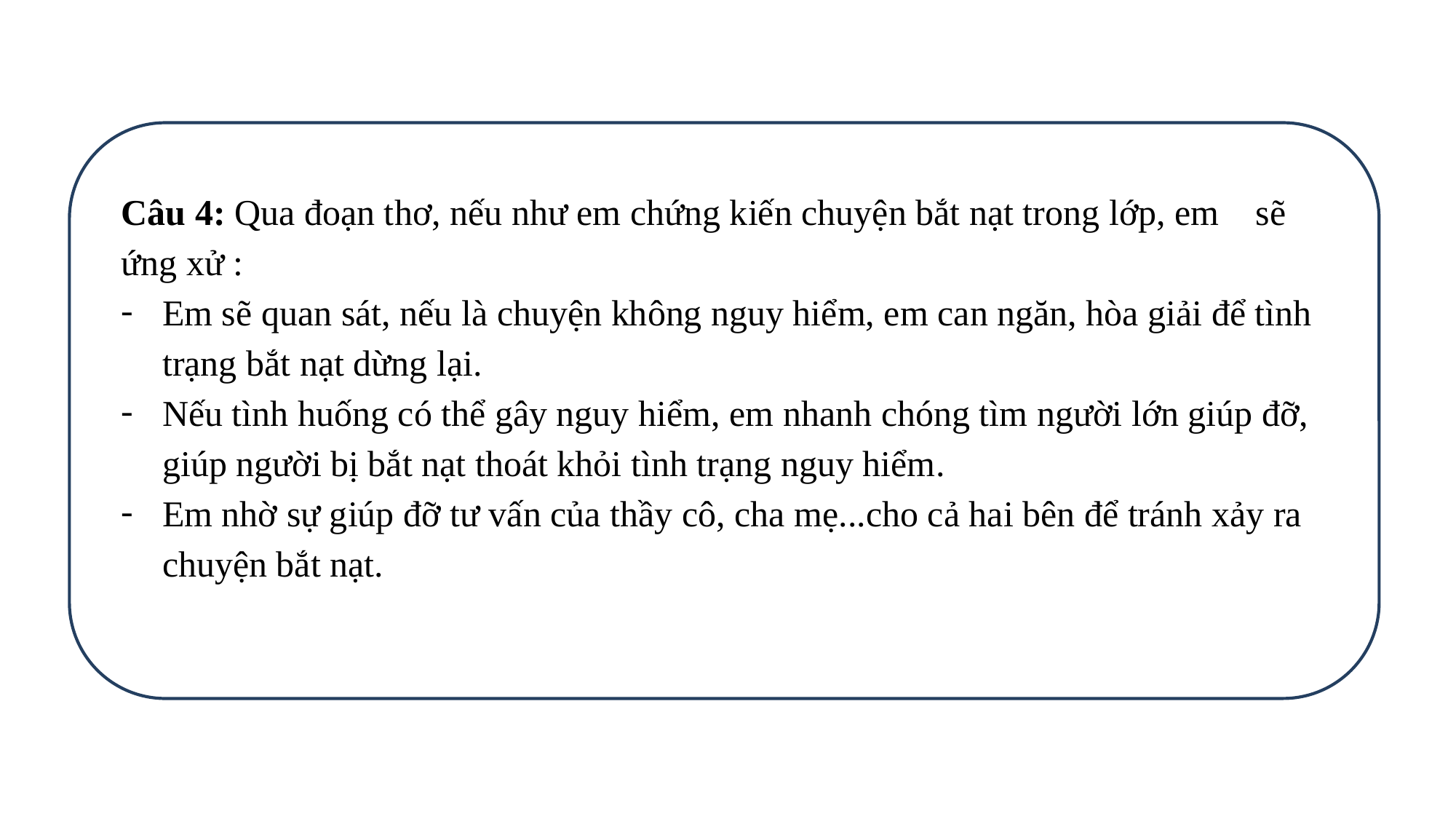

Câu 4: Qua đoạn thơ, nếu như em chứng kiến chuyện bắt nạt trong lớp, em    sẽ ứng xử :
Em sẽ quan sát, nếu là chuyện không nguy hiểm, em can ngăn, hòa giải để tình trạng bắt nạt dừng lại.
Nếu tình huống có thể gây nguy hiểm, em nhanh chóng tìm người lớn giúp đỡ, giúp người bị bắt nạt thoát khỏi tình trạng nguy hiểm.
Em nhờ sự giúp đỡ tư vấn của thầy cô, cha mẹ...cho cả hai bên để tránh xảy ra chuyện bắt nạt.